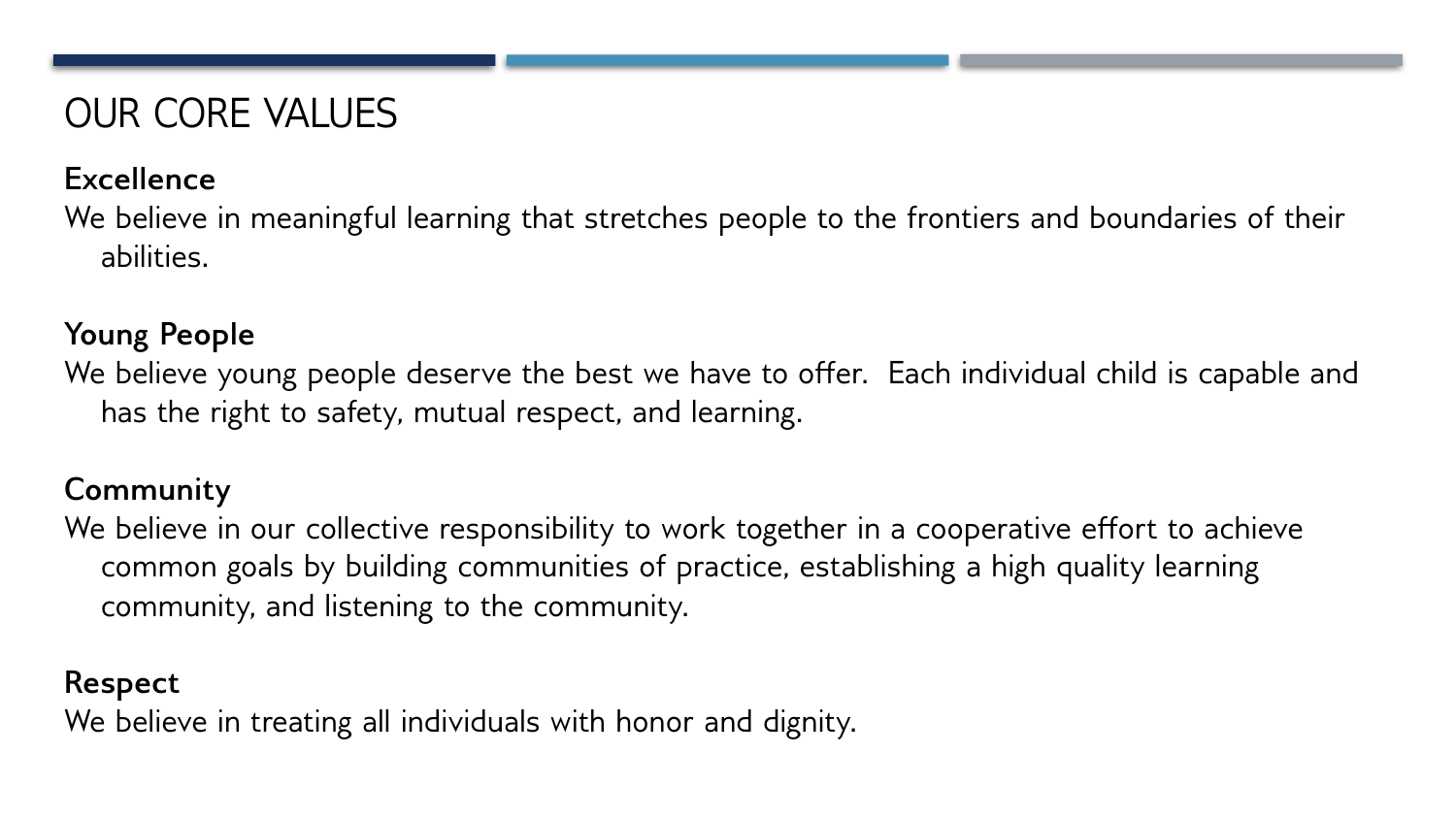

# Our Core Values
Excellence
We believe in meaningful learning that stretches people to the frontiers and boundaries of their abilities.

Young People
We believe young people deserve the best we have to offer.  Each individual child is capable and has the right to safety, mutual respect, and learning.

Community
We believe in our collective responsibility to work together in a cooperative effort to achieve common goals by building communities of practice, establishing a high quality learning community, and listening to the community.

Respect
We believe in treating all individuals with honor and dignity.